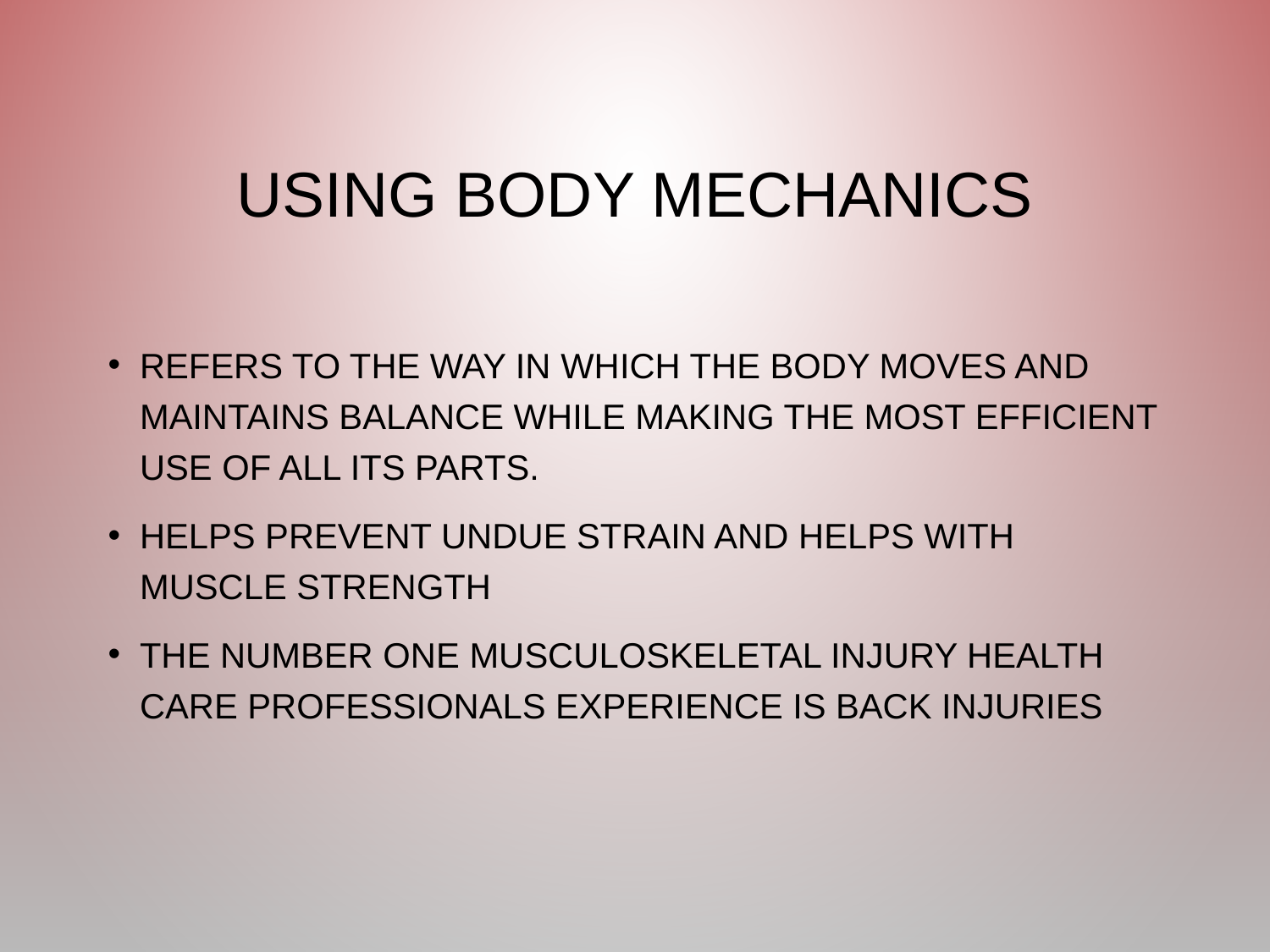

# Using Body Mechanics
Refers to the way in which the body moves and maintains balance while making the most efficient use of all its parts.
Helps prevent undue strain and helps with muscle strength
The number one musculoskeletal injury health care professionals experience is back injuries